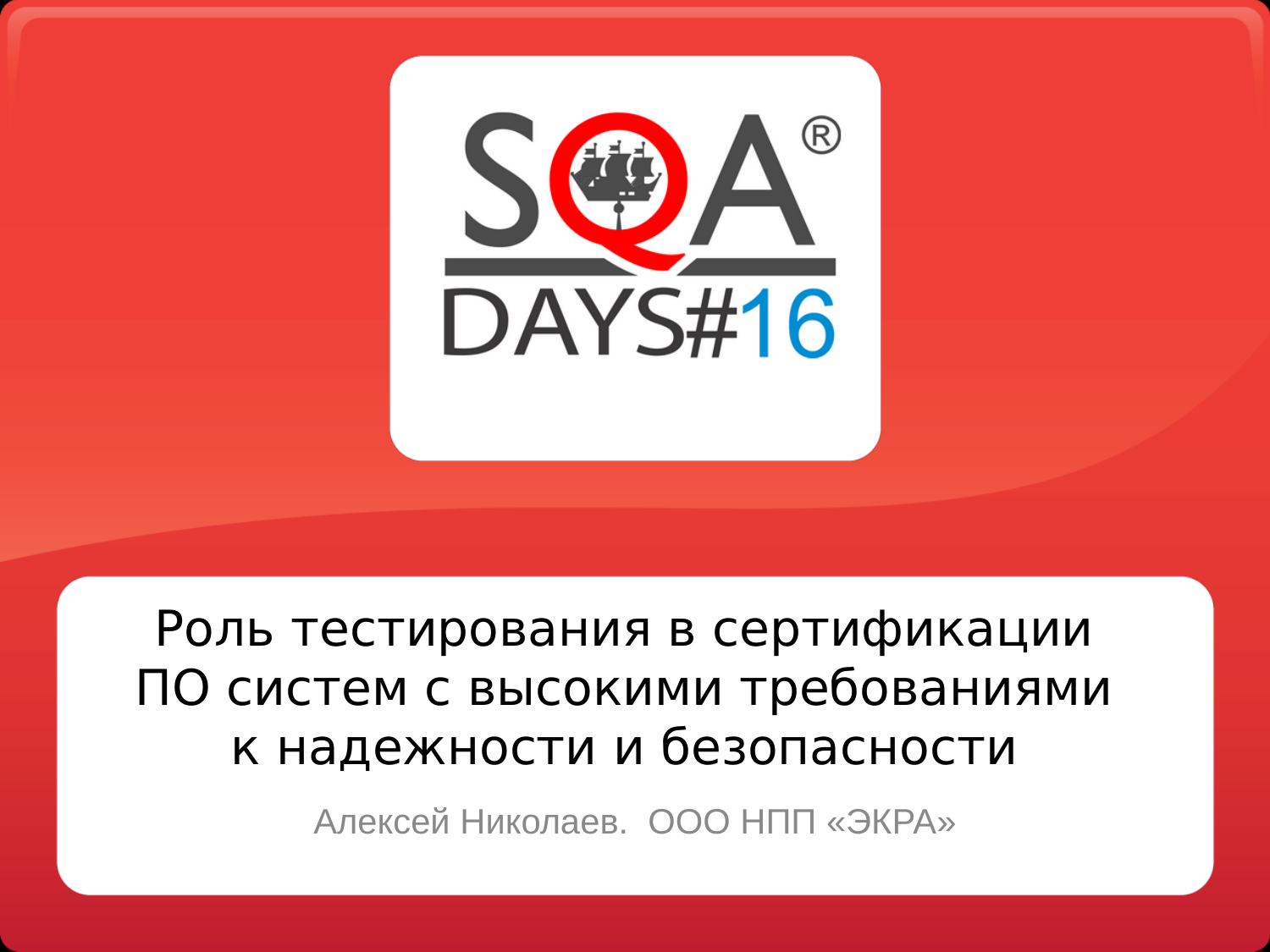

# Роль тестирования в сертификации ПО систем с высокими требованиями к надежности и безопасности
Алексей Николаев.  ООО НПП «ЭКРА»